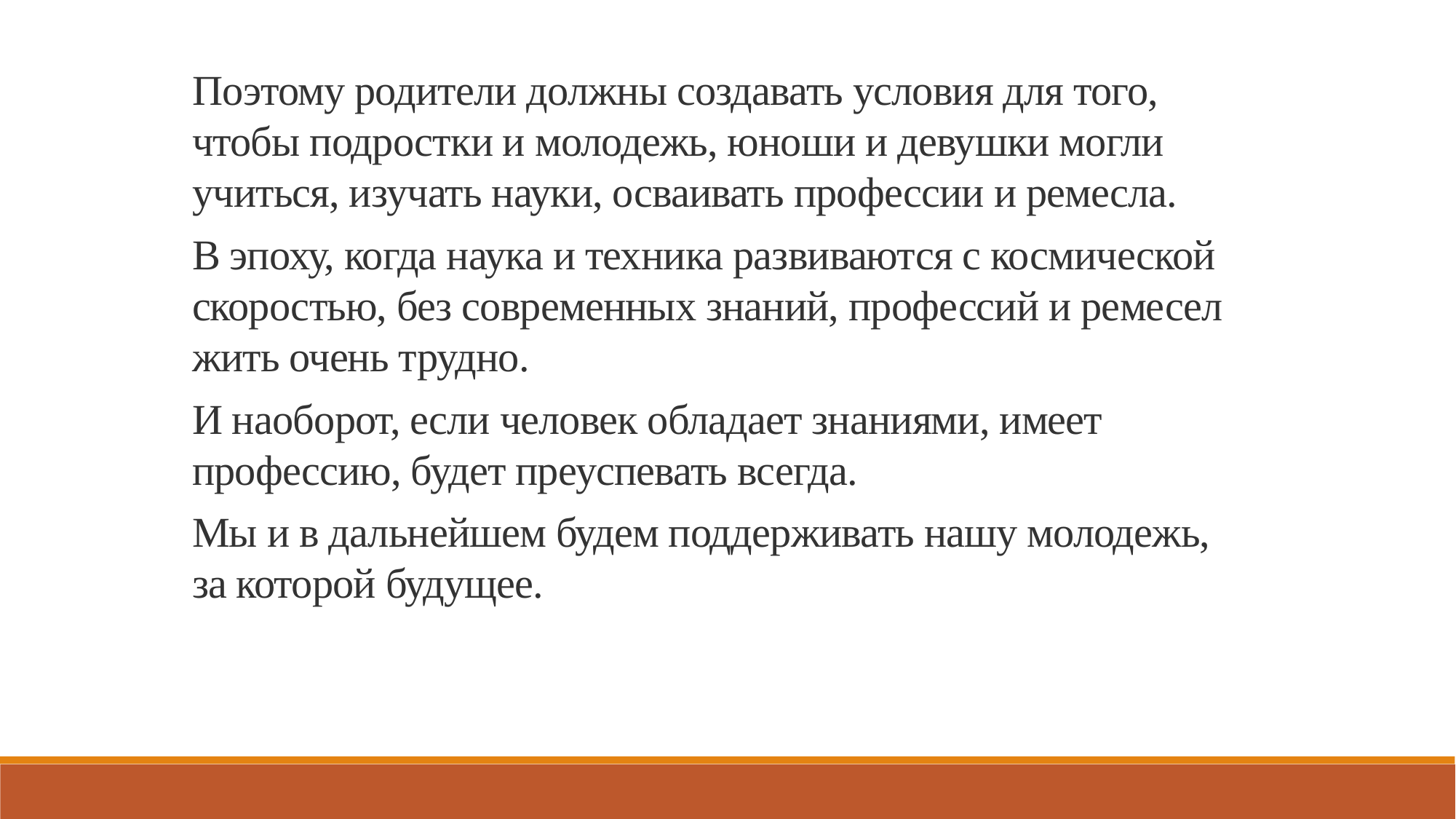

Поэтому родители должны создавать условия для того, чтобы подростки и молодежь, юноши и девушки могли учиться, изучать науки, осваивать профессии и ремесла.
В эпоху, когда наука и техника развиваются с космической скоростью, без современных знаний, профессий и ремесел жить очень трудно.
И наоборот, если человек обладает знаниями, имеет профессию, будет преуспевать всегда.
Мы и в дальнейшем будем поддерживать нашу молодежь, за которой будущее.